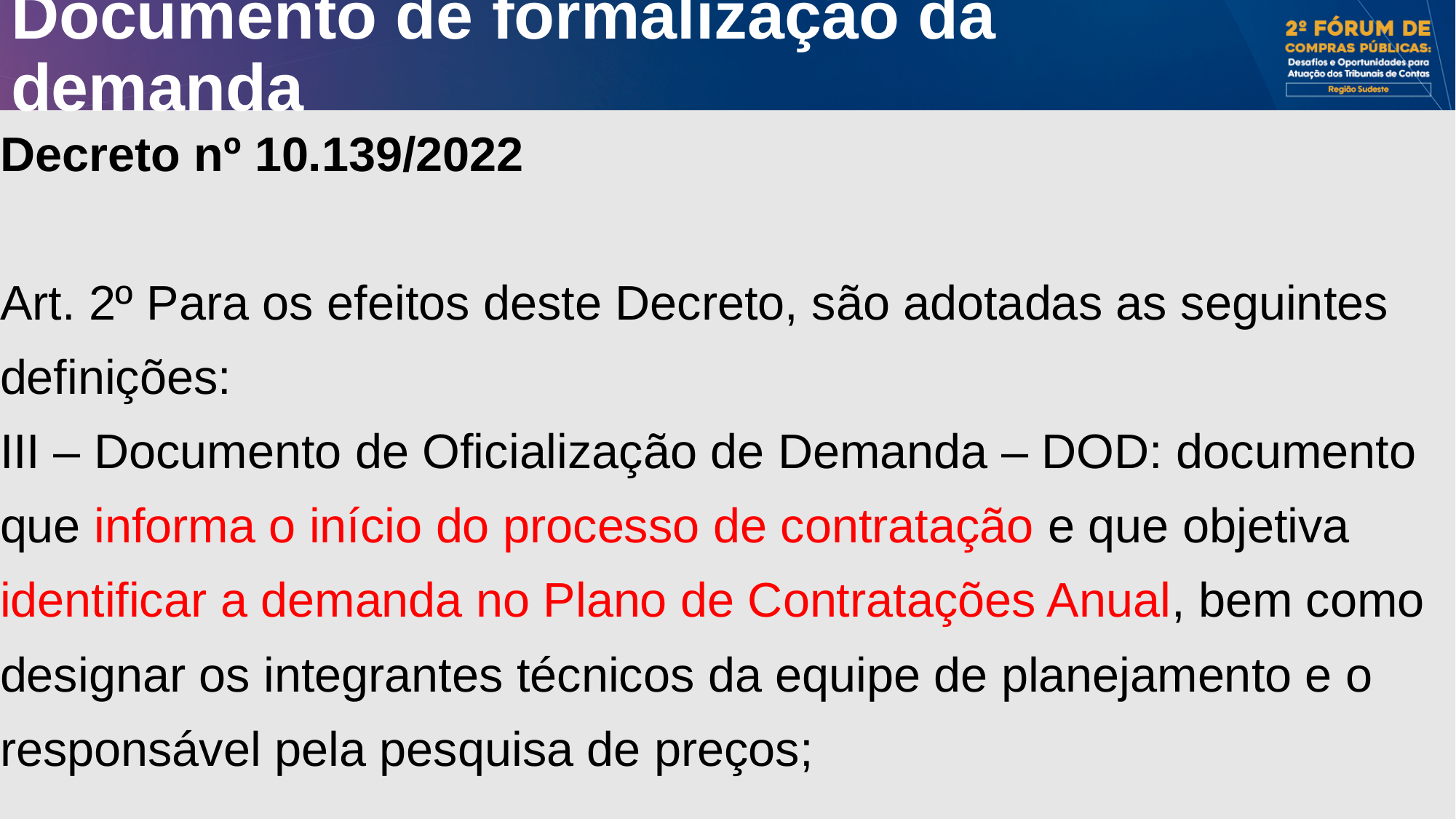

# Documento de formalização da demanda
Decreto nº 10.139/2022

Art. 2º Para os efeitos deste Decreto, são adotadas as seguintes definições:
III – Documento de Oficialização de Demanda – DOD: documento que informa o início do processo de contratação e que objetiva identificar a demanda no Plano de Contratações Anual, bem como designar os integrantes técnicos da equipe de planejamento e o responsável pela pesquisa de preços;